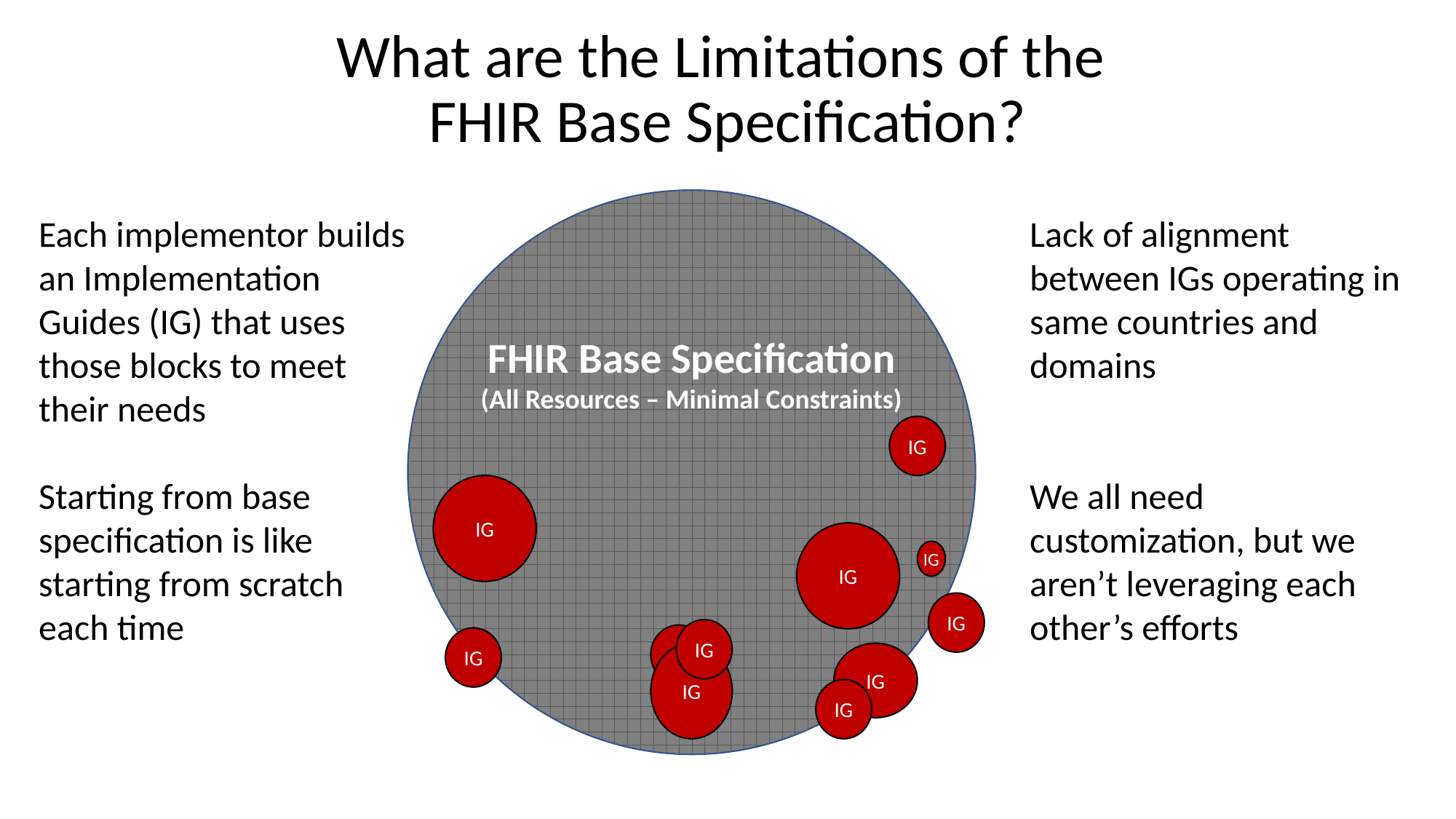

# What are the Limitations of the FHIR Base Specification?

Each implementor builds an Implementation Guides (IG) that uses those blocks to meet their needs

Starting from base specification is like starting from scratch each time

Lack of alignment between IGs operating in same countries and domains

We all need customization, but we aren’t leveraging each other’s efforts
FHIR Base Specification
(All Resources – Minimal Constraints)

IG
IG
IG
IG
IG
IG
IG
IG
IG
IG
IG